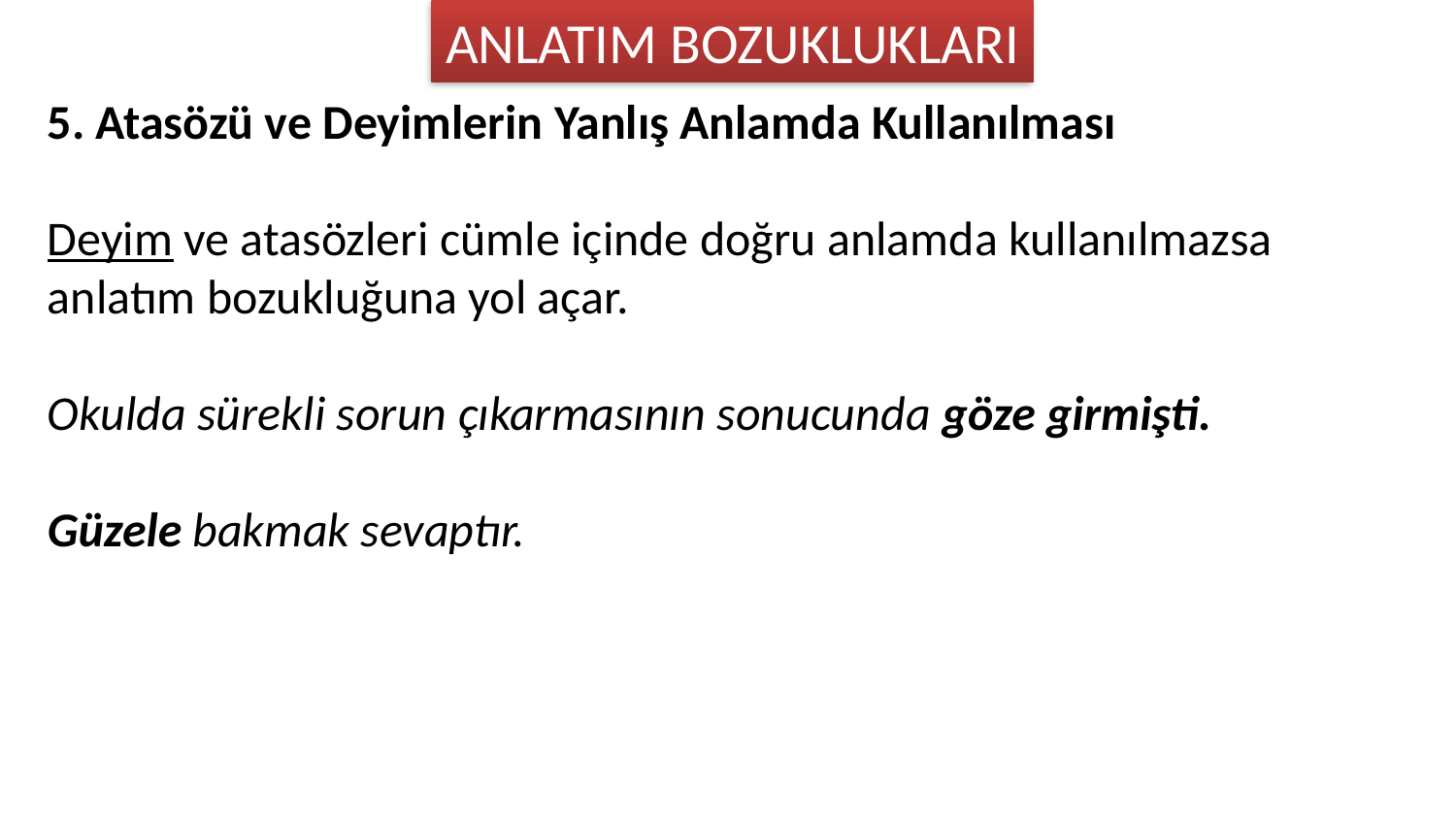

ANLATIM BOZUKLUKLARI
5. Atasözü ve Deyimlerin Yanlış Anlamda Kullanılması

Deyim ve atasözleri cümle içinde doğru anlamda kullanılmazsa anlatım bozukluğuna yol açar.

Okulda sürekli sorun çıkarmasının sonucunda göze girmişti.

Güzele bakmak sevaptır.